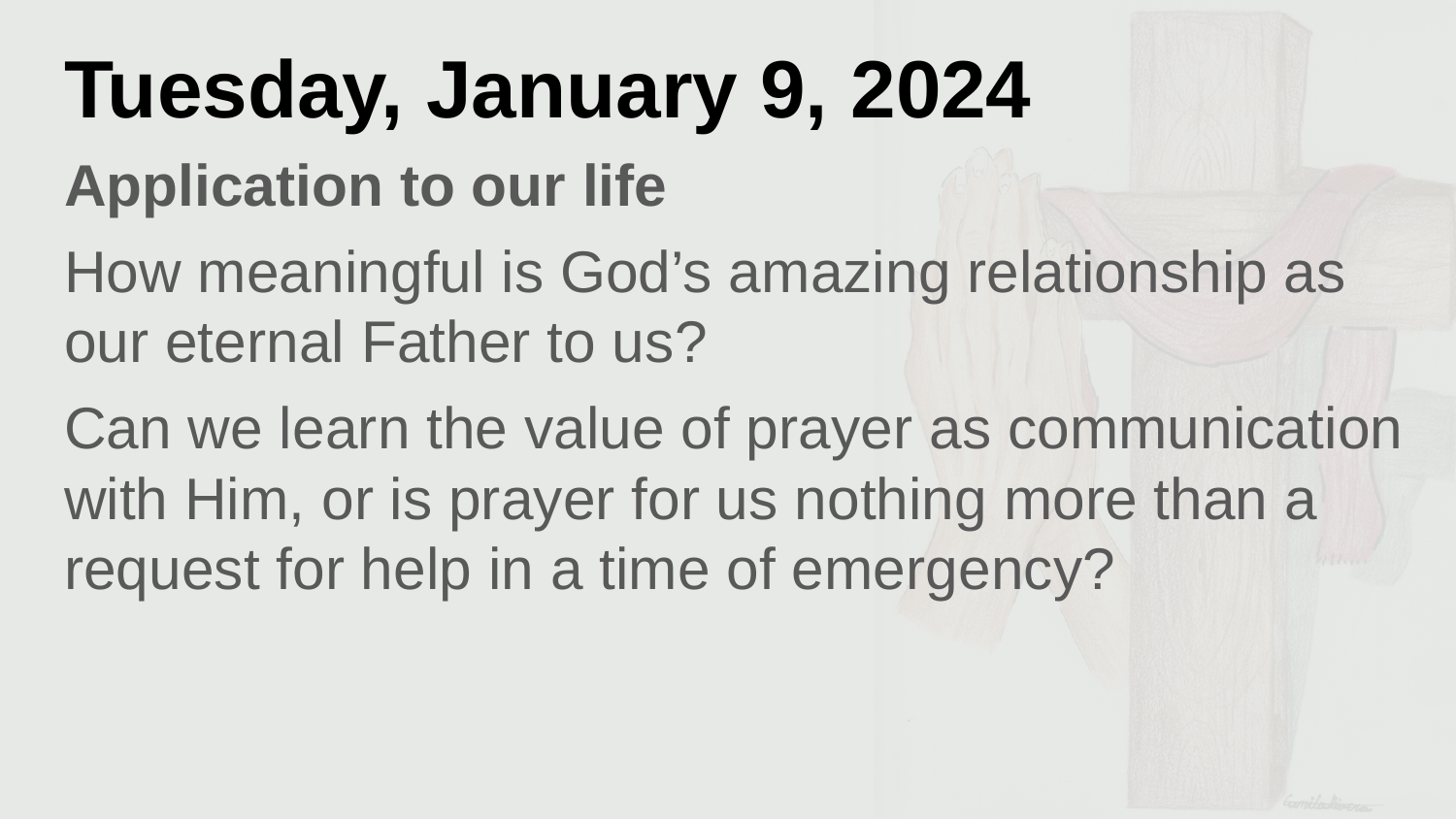

# Tuesday, January 9, 2024
Application to our life
How meaningful is God’s amazing relationship as our eternal Father to us?
Can we learn the value of prayer as communication with Him, or is prayer for us nothing more than a request for help in a time of emergency?